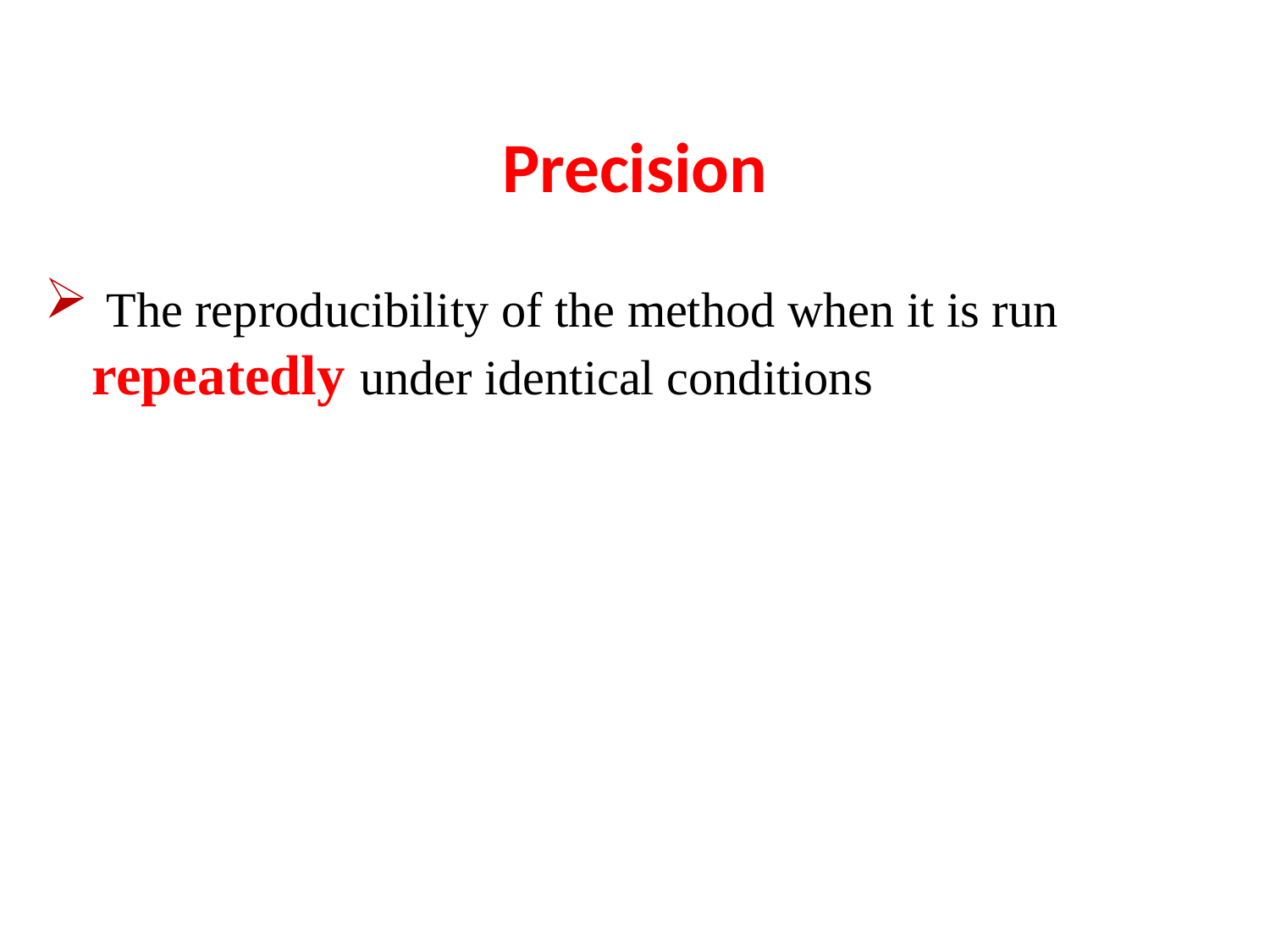

# Precision
 The reproducibility of the method when it is run repeatedly under identical conditions